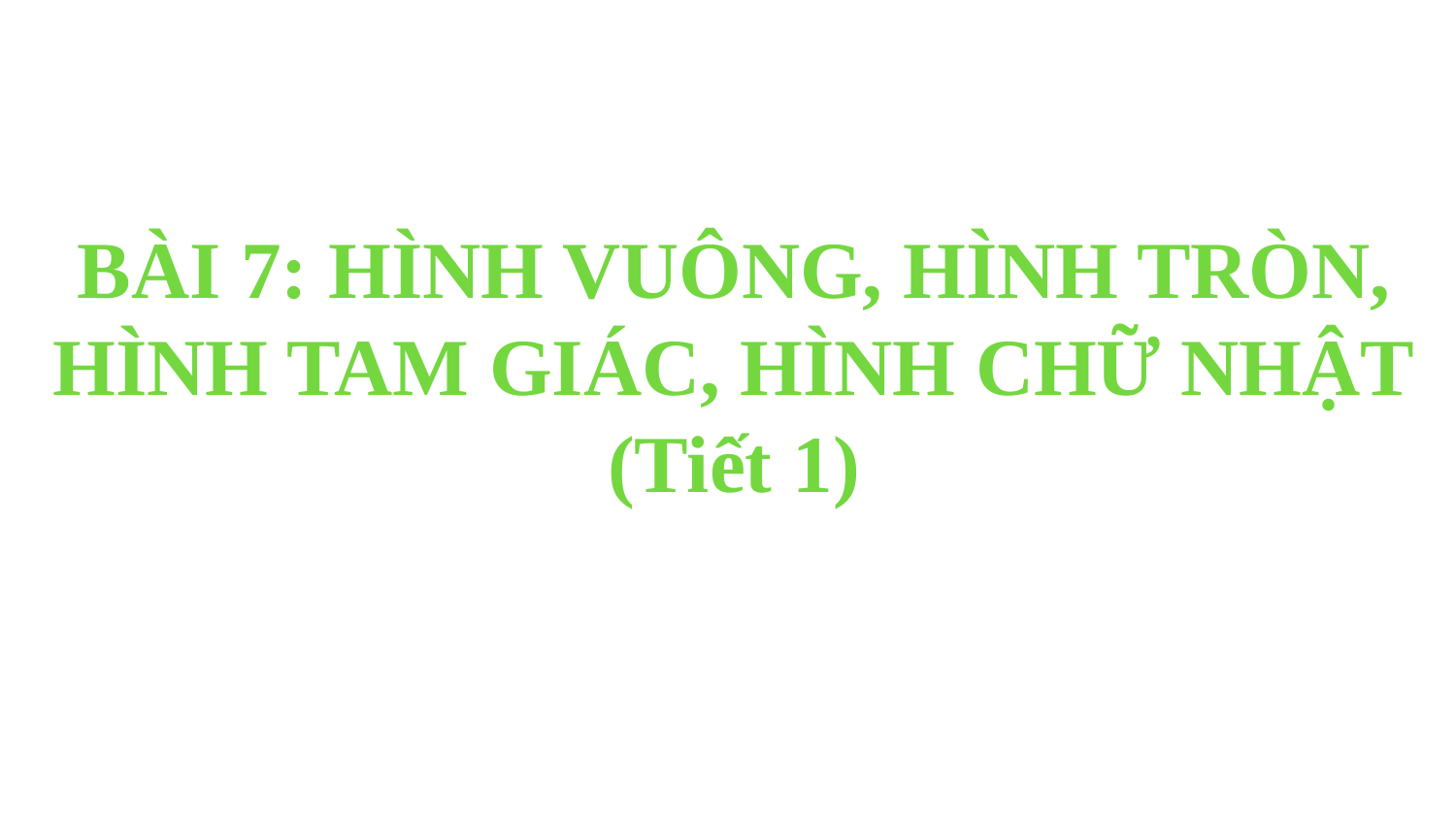

BÀI 7: HÌNH VUÔNG, HÌNH TRÒN, HÌNH TAM GIÁC, HÌNH CHỮ NHẬT
(Tiết 1)